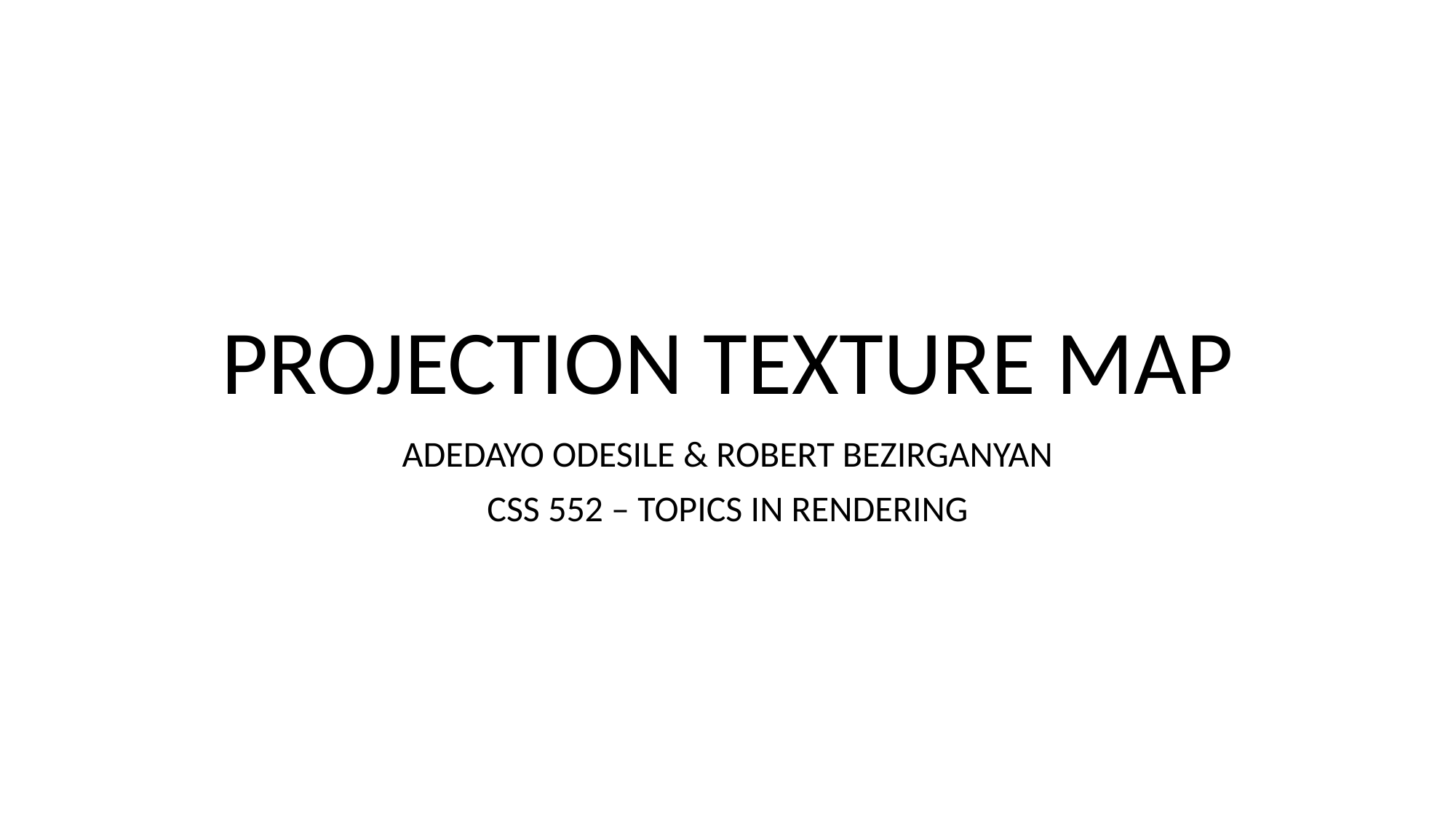

# PROJECTION TEXTURE MAP
ADEDAYO ODESILE & ROBERT BEZIRGANYAN
CSS 552 – TOPICS IN RENDERING